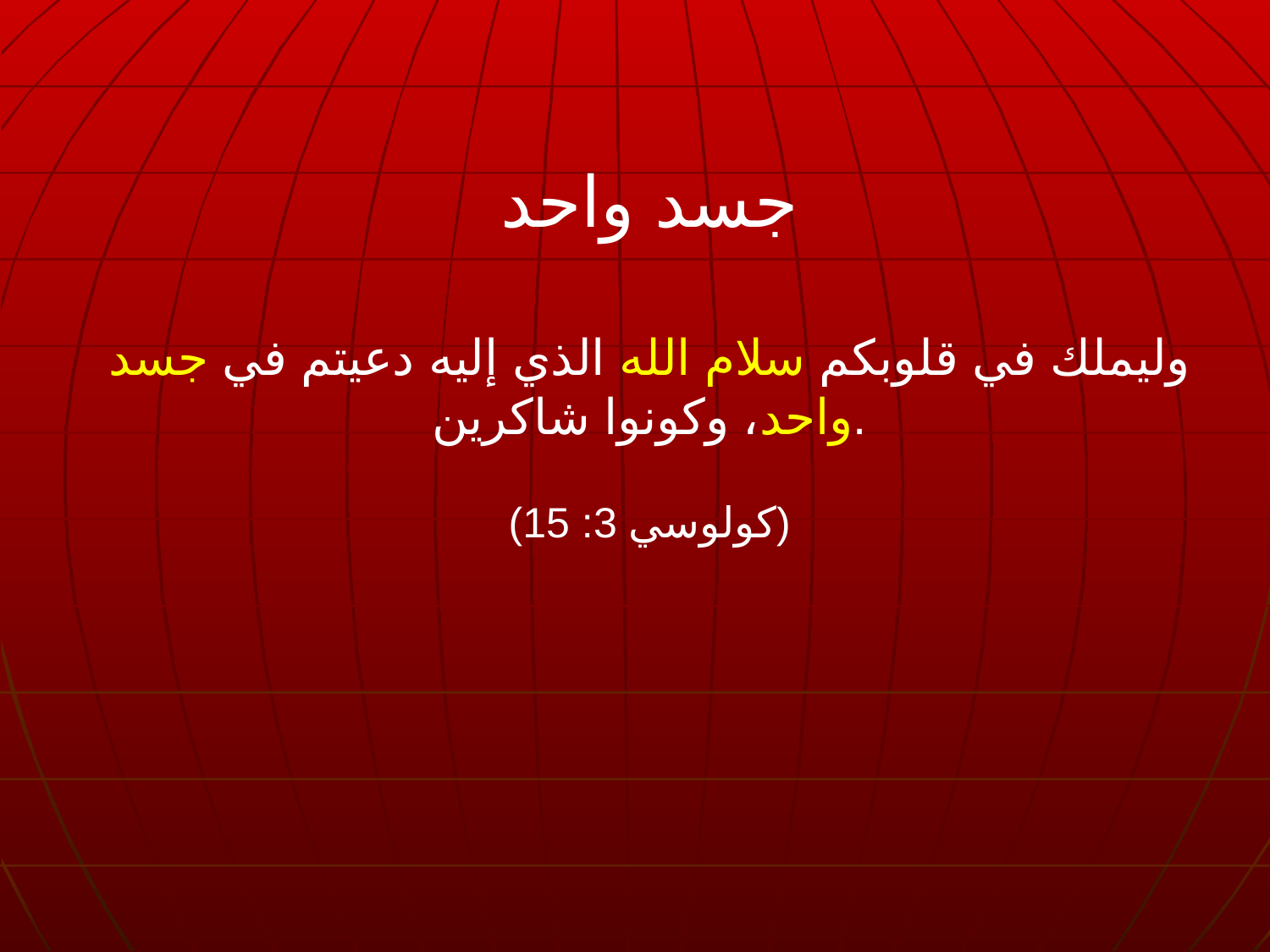

جسد واحد

وليملك في قلوبكم سلام الله الذي إليه دعيتم في جسد واحد، وكونوا شاكرين.

(كولوسي 3: 15)